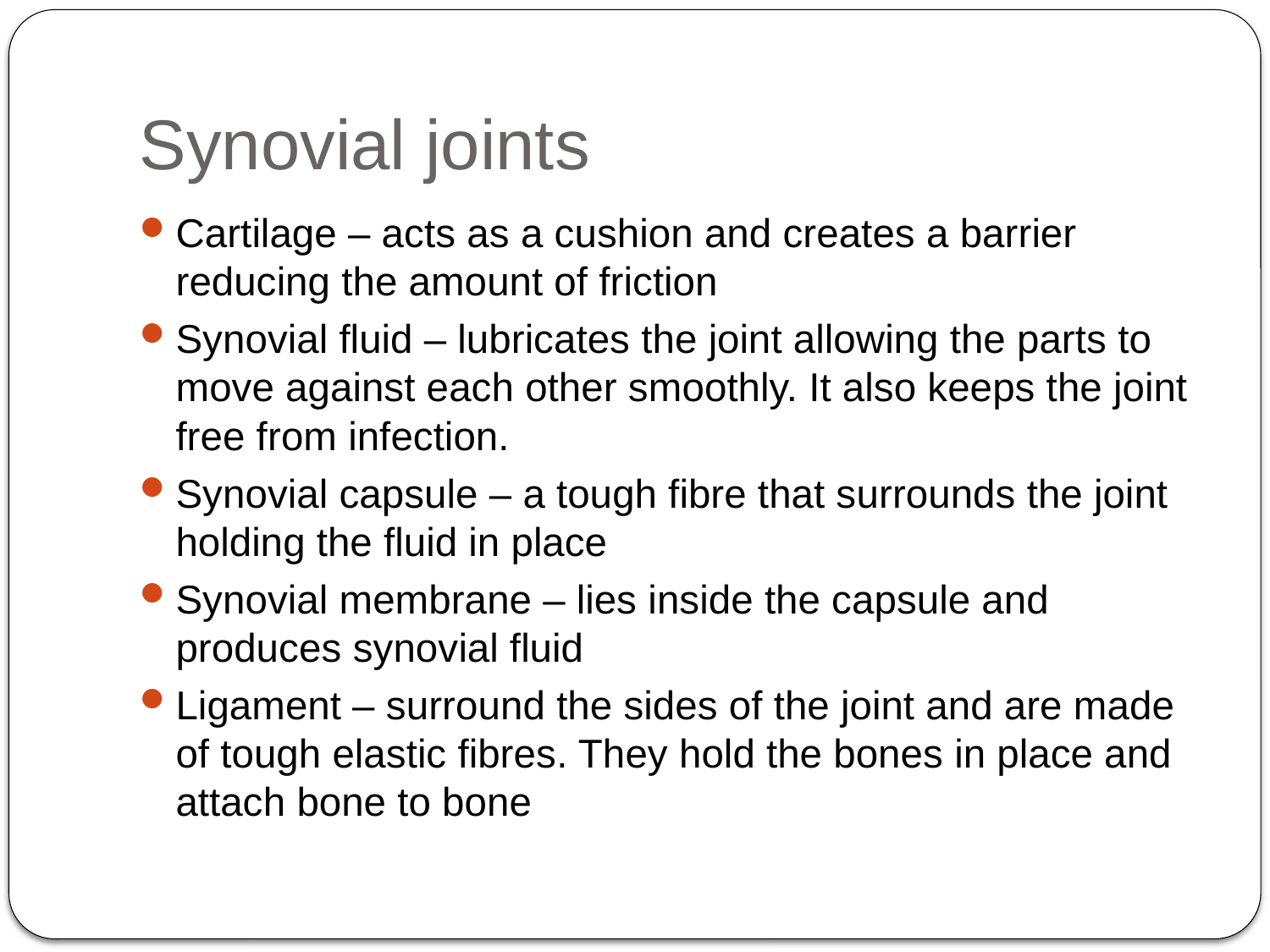

# Synovial joints
Cartilage – acts as a cushion and creates a barrier reducing the amount of friction
Synovial fluid – lubricates the joint allowing the parts to move against each other smoothly. It also keeps the joint free from infection.
Synovial capsule – a tough fibre that surrounds the joint holding the fluid in place
Synovial membrane – lies inside the capsule and produces synovial fluid
Ligament – surround the sides of the joint and are made of tough elastic fibres. They hold the bones in place and attach bone to bone